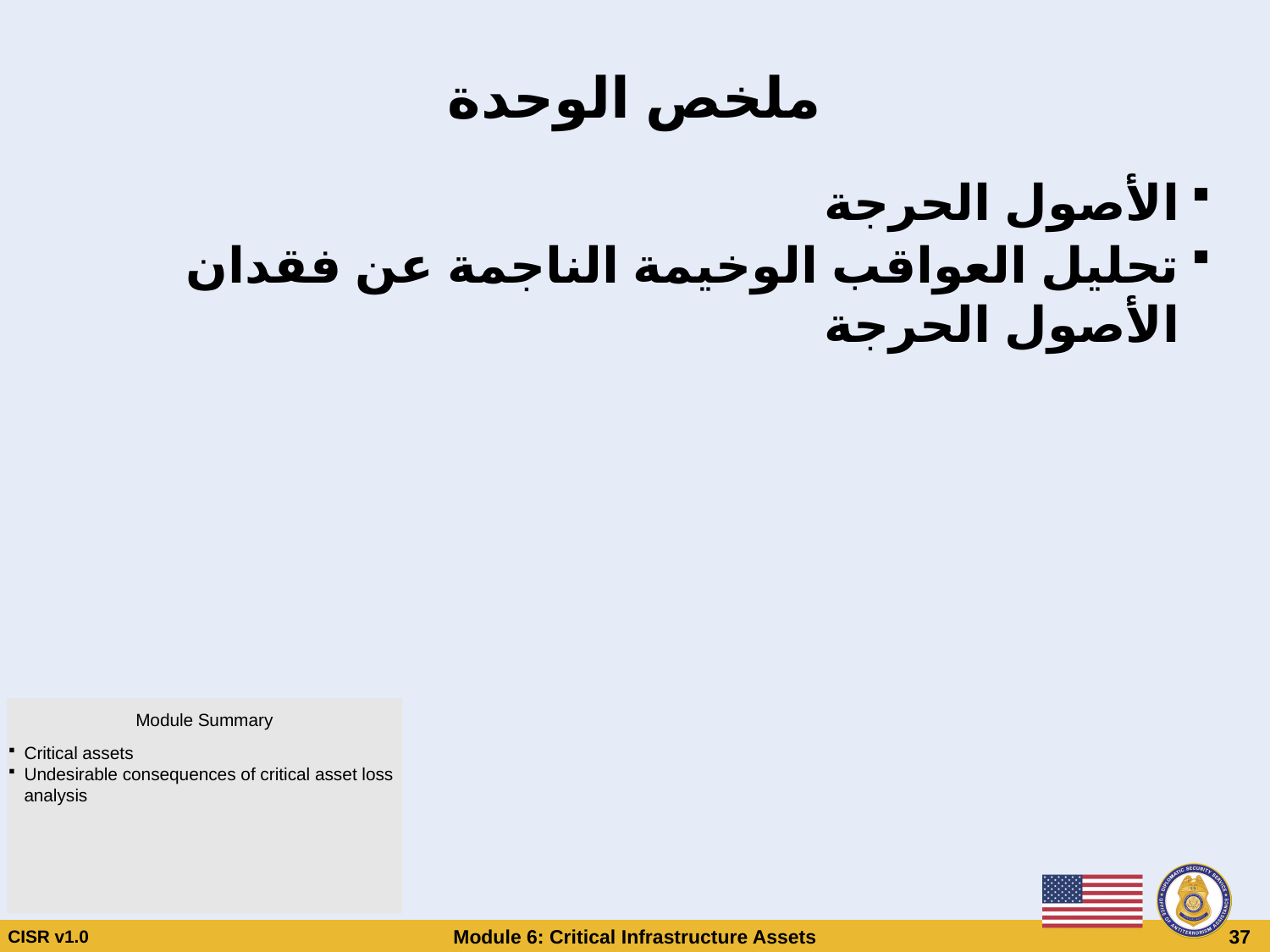

# ملخص الوحدة
الأصول الحرجة
تحليل العواقب الوخيمة الناجمة عن فقدان الأصول الحرجة
Module Summary
Critical assets
Undesirable consequences of critical asset loss analysis
CISR v1.0
Module 6: Critical Infrastructure Assets
 37